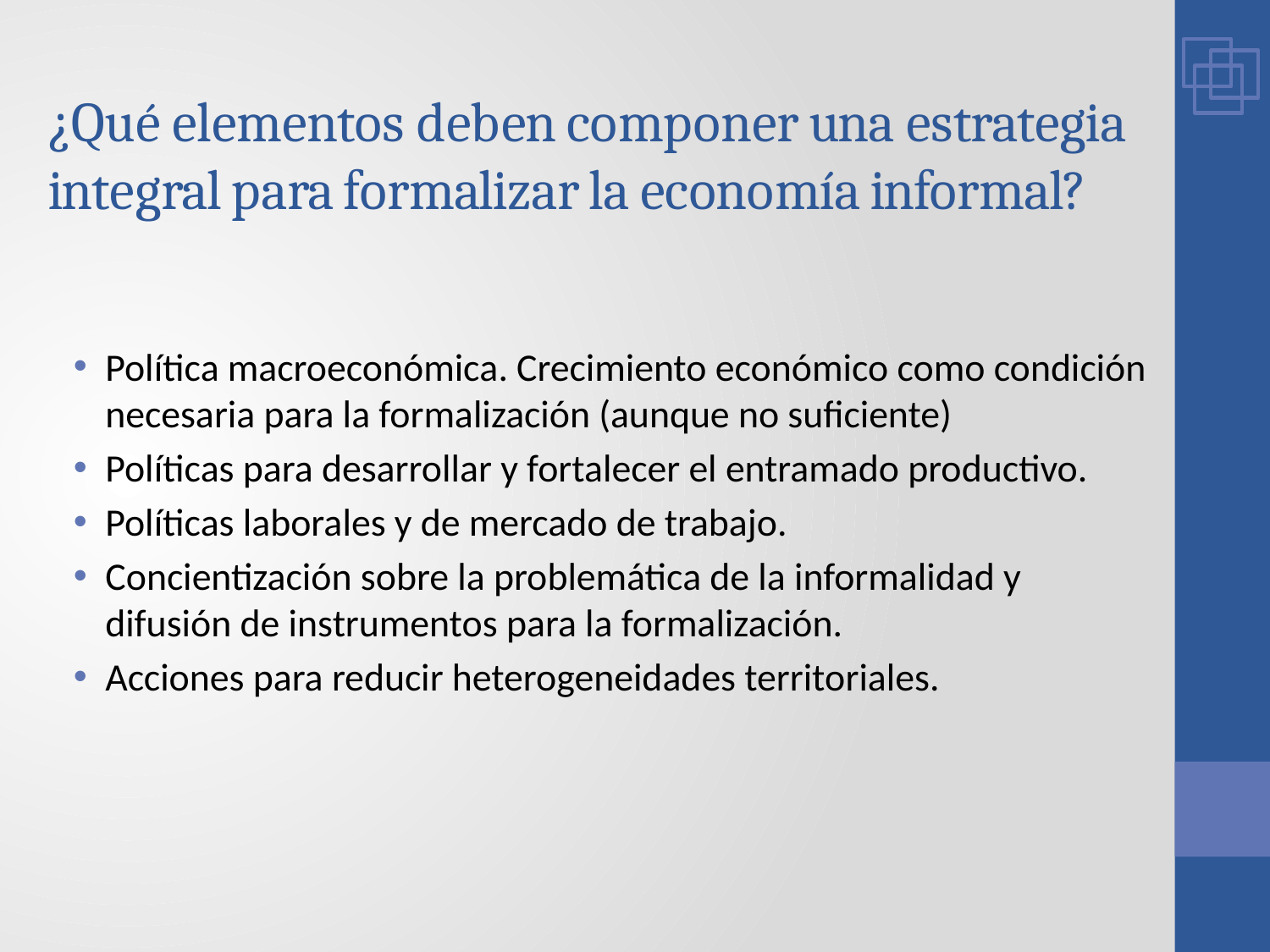

# ¿Qué elementos deben componer una estrategia integral para formalizar la economía informal?
Política macroeconómica. Crecimiento económico como condición necesaria para la formalización (aunque no suficiente)
Políticas para desarrollar y fortalecer el entramado productivo.
Políticas laborales y de mercado de trabajo.
Concientización sobre la problemática de la informalidad y difusión de instrumentos para la formalización.
Acciones para reducir heterogeneidades territoriales.